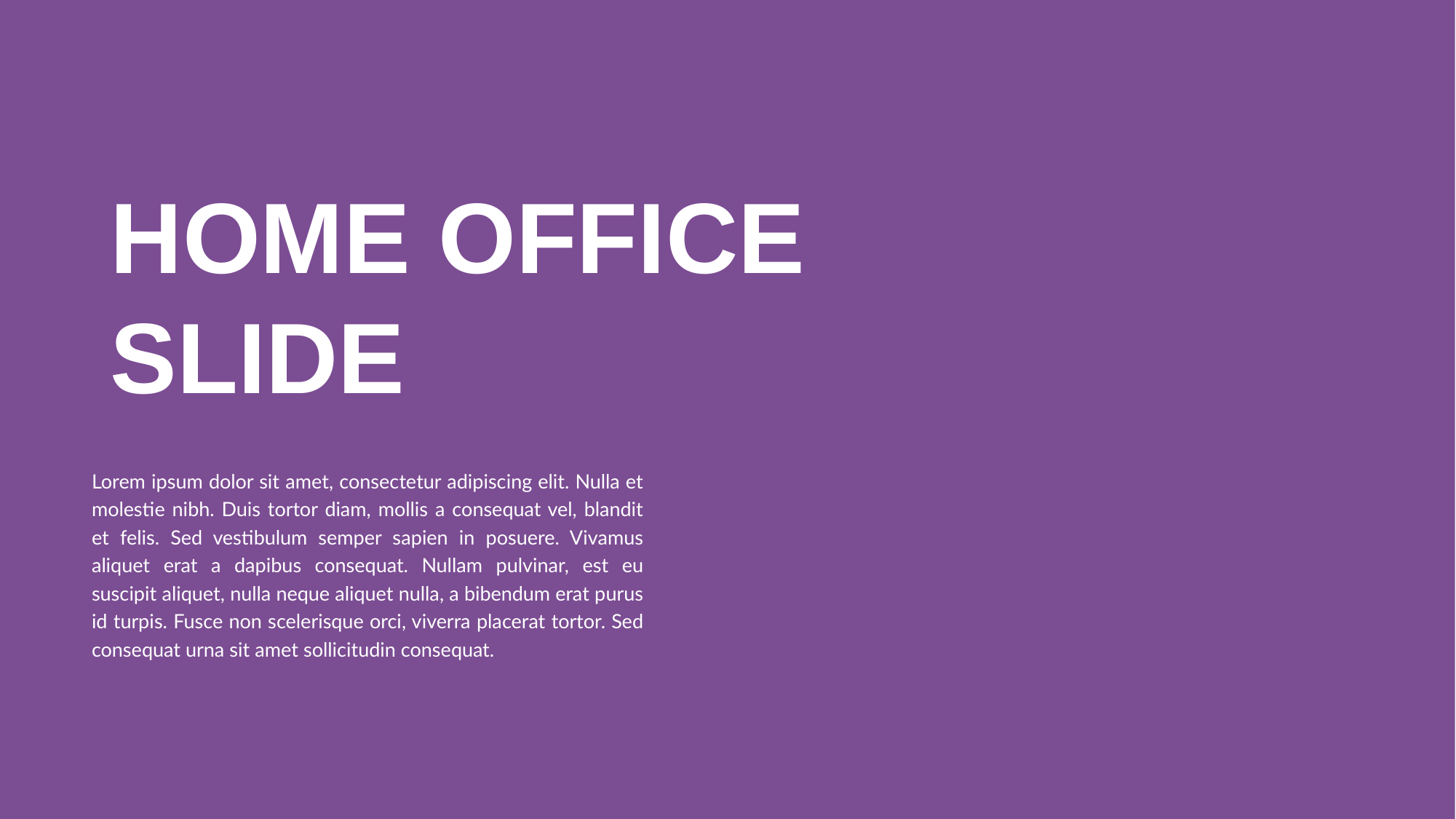

HOME OFFICE
SLIDE
Lorem ipsum dolor sit amet, consectetur adipiscing elit. Nulla et molestie nibh. Duis tortor diam, mollis a consequat vel, blandit et felis. Sed vestibulum semper sapien in posuere. Vivamus aliquet erat a dapibus consequat. Nullam pulvinar, est eu suscipit aliquet, nulla neque aliquet nulla, a bibendum erat purus id turpis. Fusce non scelerisque orci, viverra placerat tortor. Sed consequat urna sit amet sollicitudin consequat.